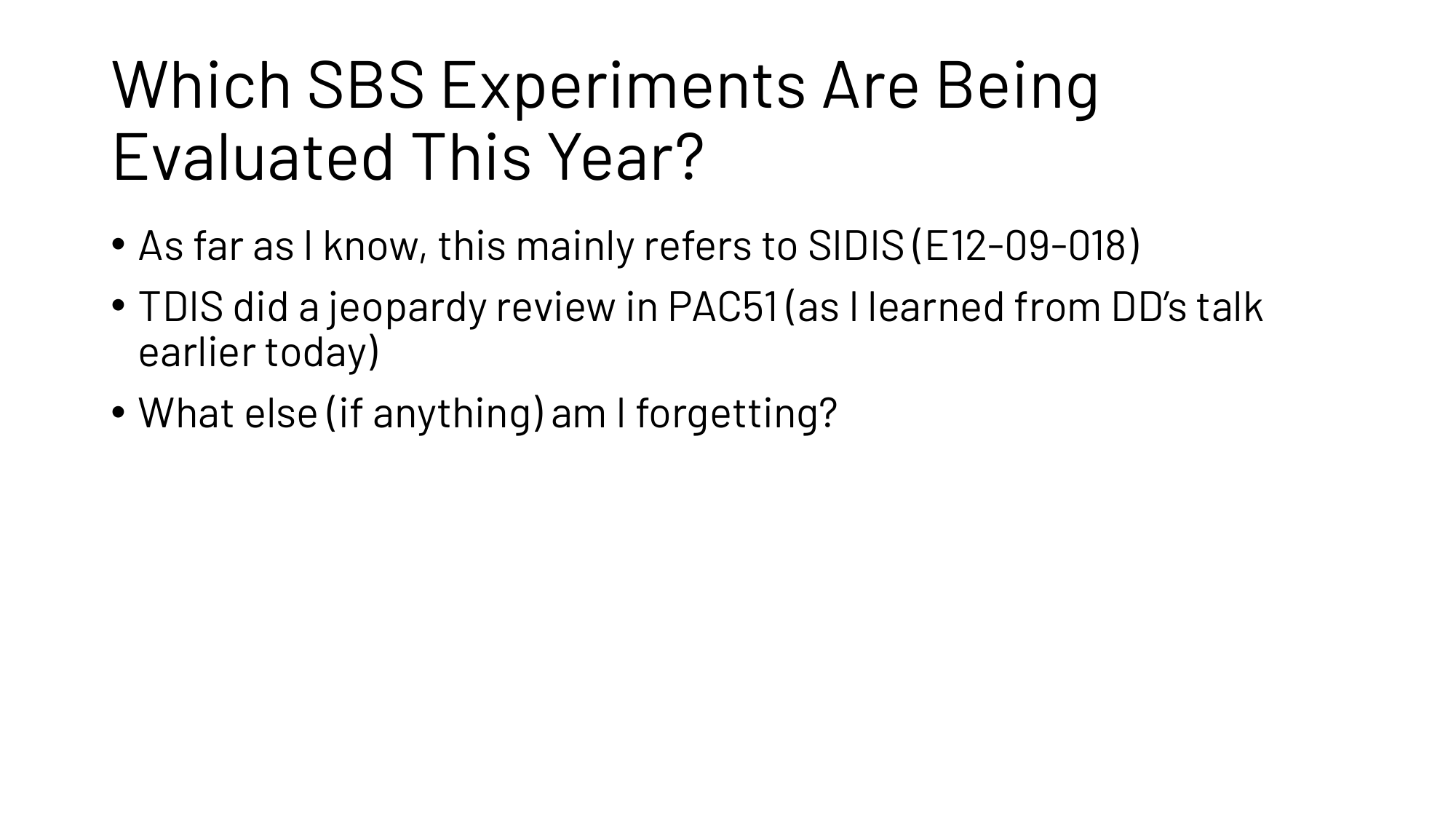

# Which SBS Experiments Are Being Evaluated This Year?
As far as I know, this mainly refers to SIDIS (E12-09-018)
TDIS did a jeopardy review in PAC51 (as I learned from DD’s talk earlier today)
What else (if anything) am I forgetting?